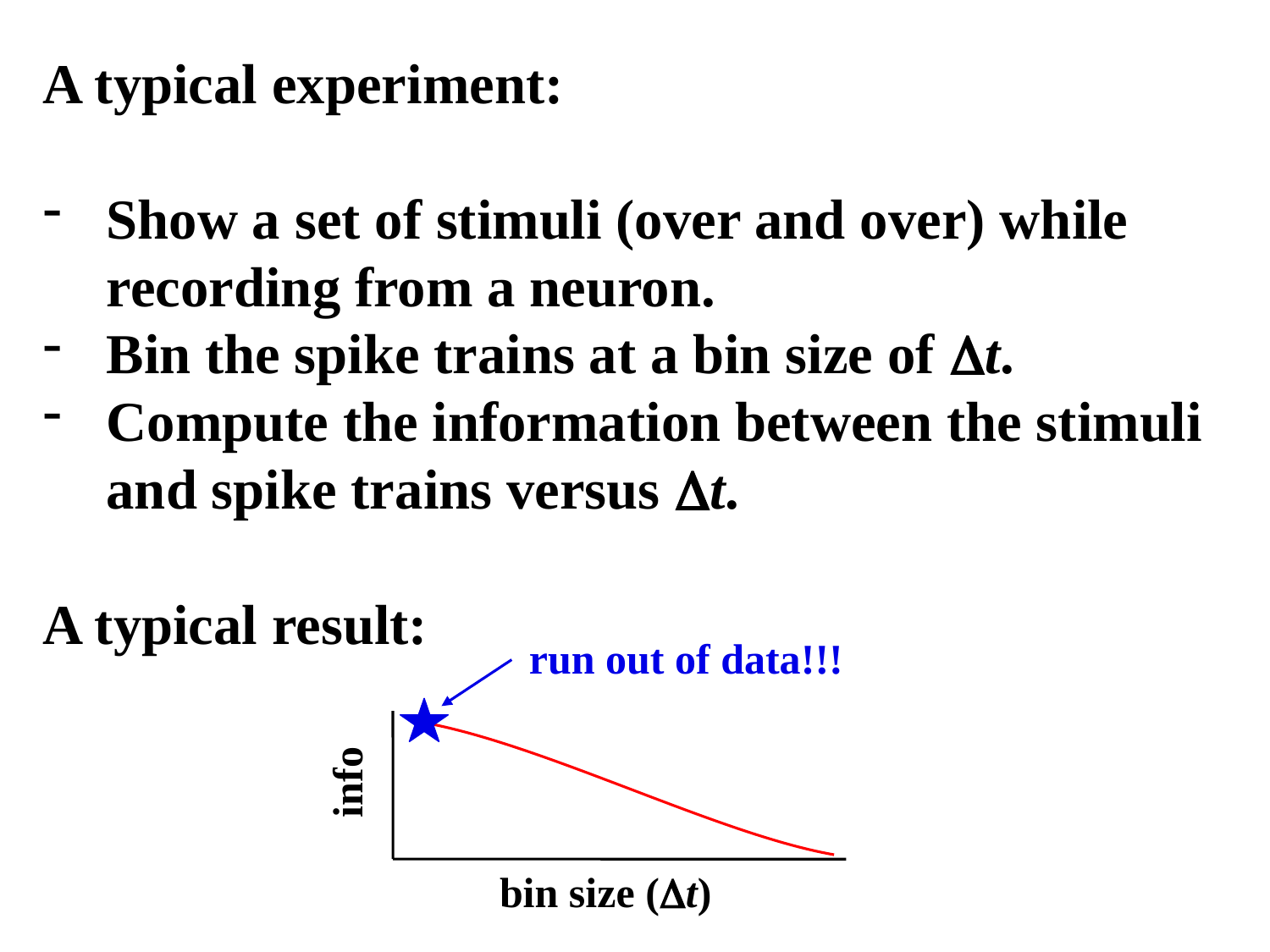

A typical experiment:

Show a set of stimuli (over and over) while recording from a neuron.
Bin the spike trains at a bin size of Δt.
Compute the information between the stimuli and spike trains versus Δt.

A typical result:
run out of data!!!

info
bin size (Δt)